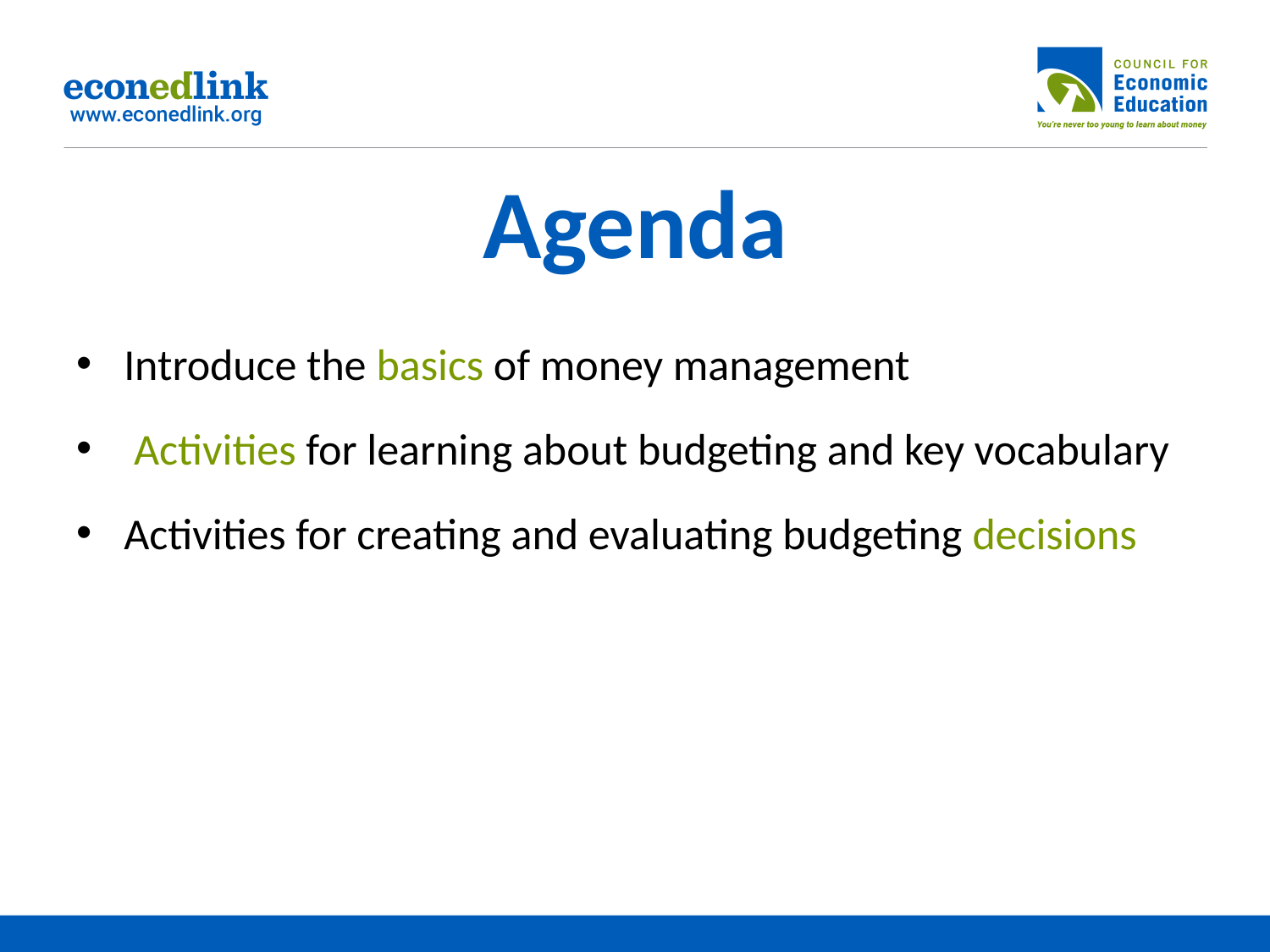

# Agenda
Introduce the basics of money management
 Activities for learning about budgeting and key vocabulary
Activities for creating and evaluating budgeting decisions